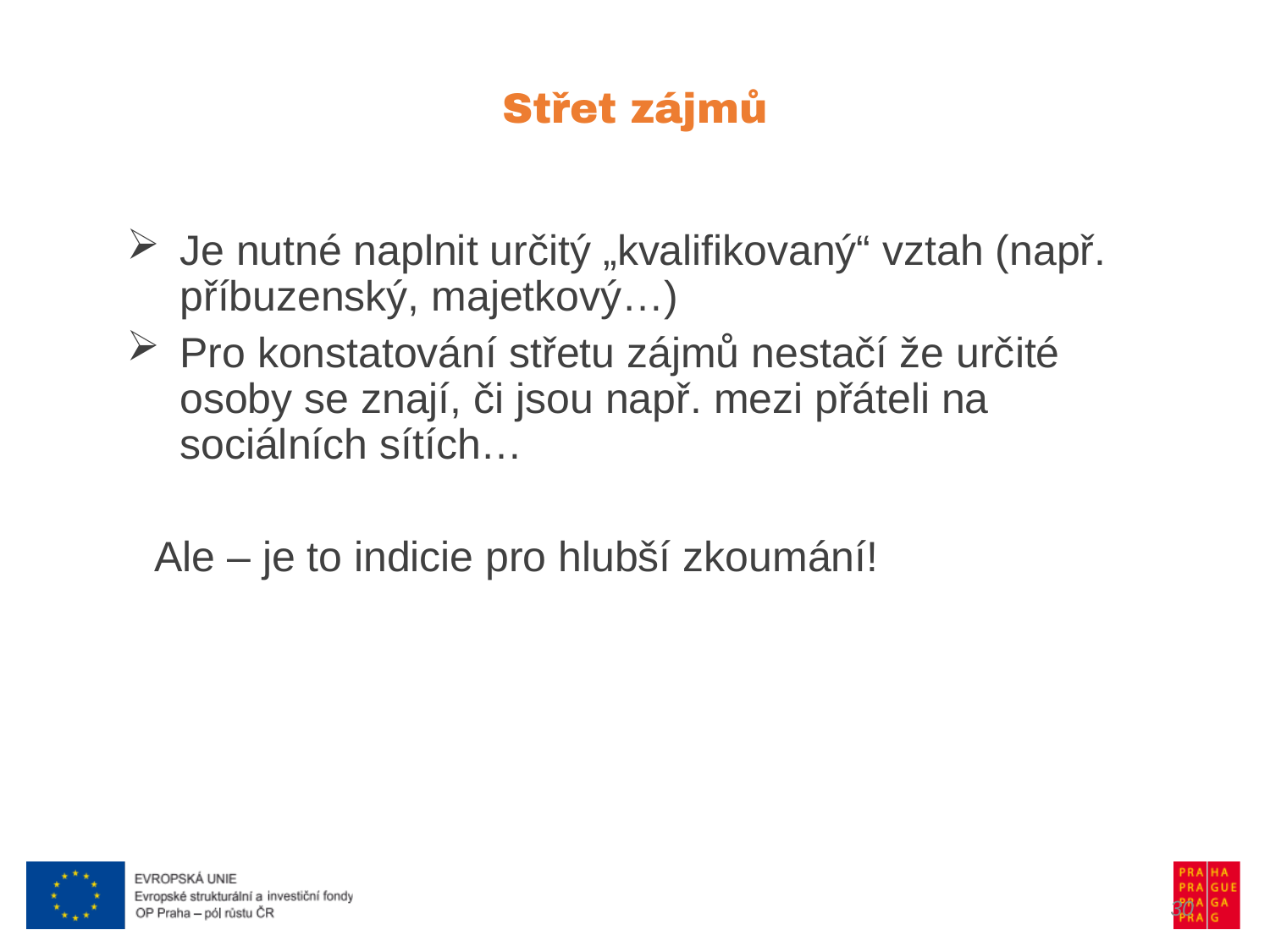

Střet zájmů

Je nutné naplnit určitý „kvalifikovaný“ vztah (např. příbuzenský, majetkový…)
Pro konstatování střetu zájmů nestačí že určité osoby se znají, či jsou např. mezi přáteli na sociálních sítích…

Ale – je to indicie pro hlubší zkoumání!
30